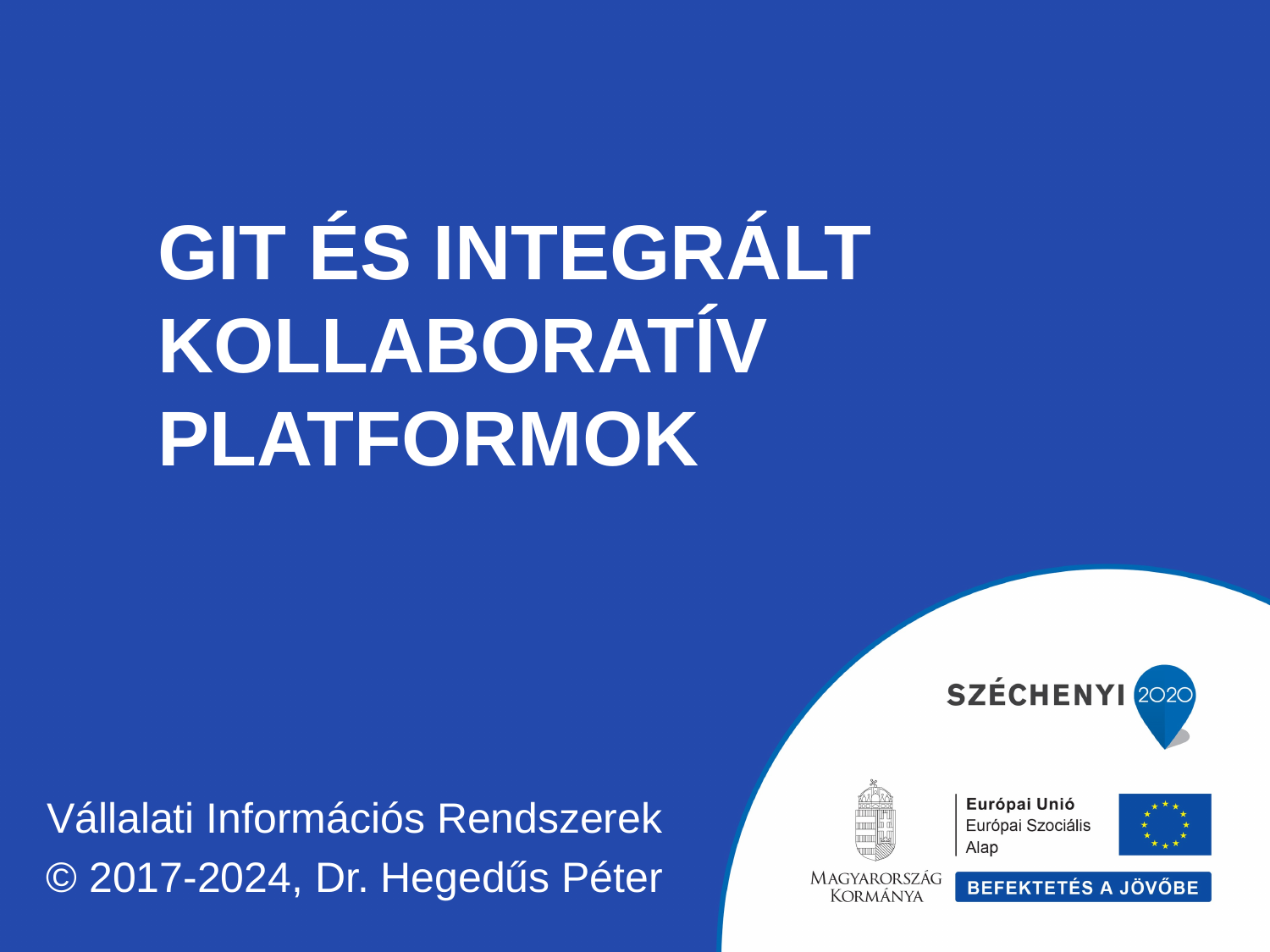

# Git és Integrált kollaboratív platformok
Vállalati Információs Rendszerek
© 2017-2024, Dr. Hegedűs Péter